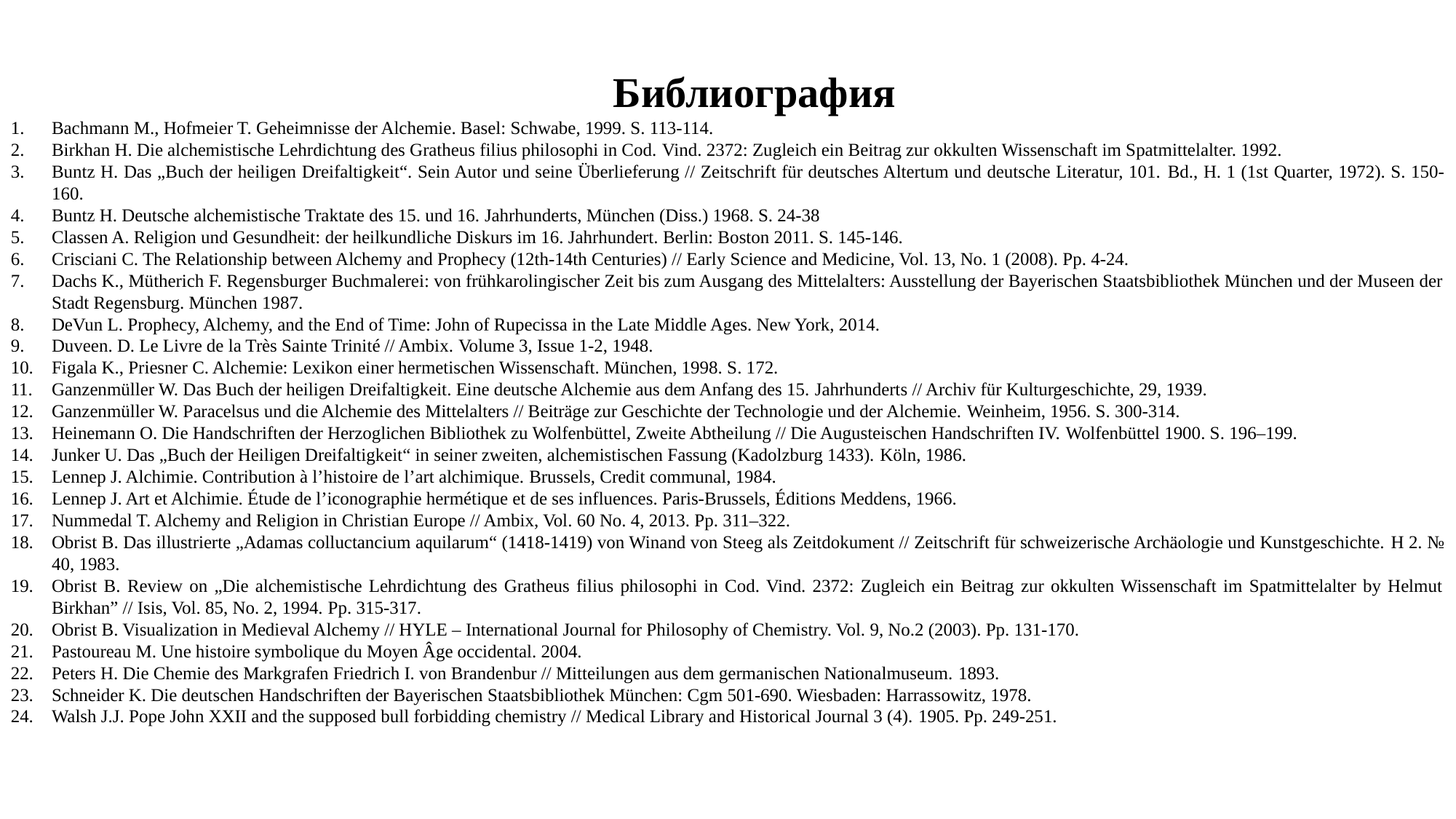

Библиография
Bachmann M., Hofmeier T. Geheimnisse der Alchemie. Basel: Schwabe, 1999. S. 113-114.
Birkhan H. Die alchemistische Lehrdichtung des Gratheus filius philosophi in Cod. Vind. 2372: Zugleich ein Beitrag zur okkulten Wissenschaft im Spatmittelalter. 1992.
Buntz H. Das „Buch der heiligen Dreifaltigkeit“. Sein Autor und seine Überlieferung // Zeitschrift für deutsches Altertum und deutsche Literatur, 101. Bd., H. 1 (1st Quarter, 1972). S. 150-160.
Buntz H. Deutsche alchemistische Traktate des 15. und 16. Jahrhunderts, München (Diss.) 1968. S. 24-38
Classen A. Religion und Gesundheit: der heilkundliche Diskurs im 16. Jahrhundert. Berlin: Boston 2011. S. 145-146.
Crisciani C. The Relationship between Alchemy and Prophecy (12th-14th Centuries) // Early Science and Medicine, Vol. 13, No. 1 (2008). Pp. 4-24.
Dachs K., Mütherich F. Regensburger Buchmalerei: von frühkarolingischer Zeit bis zum Ausgang des Mittelalters: Ausstellung der Bayerischen Staatsbibliothek München und der Museen der Stadt Regensburg. München 1987.
DeVun L. Prophecy, Alchemy, and the End of Time: John of Rupecissa in the Late Middle Ages. New York, 2014.
Duveen. D. Le Livre de la Très Sainte Trinité // Ambix. Volume 3, Issue 1-2, 1948.
Figala K., Priesner C. Alchemie: Lexikon einer hermetischen Wissenschaft. München, 1998. S. 172.
Ganzenmüller W. Das Buch der heiligen Dreifaltigkeit. Eine deutsche Alchemie aus dem Anfang des 15. Jahrhunderts // Archiv für Kulturgeschichte, 29, 1939.
Ganzenmüller W. Paracelsus und die Alchemie des Mittelalters // Beiträge zur Geschichte der Technologie und der Alchemie. Weinheim, 1956. S. 300-314.
Heinemann O. Die Handschriften der Herzoglichen Bibliothek zu Wolfenbüttel, Zweite Abtheilung // Die Augusteischen Handschriften IV. Wolfenbüttel 1900. S. 196–199.
Junker U. Das „Buch der Heiligen Dreifaltigkeit“ in seiner zweiten, alchemistischen Fassung (Kadolzburg 1433). Köln, 1986.
Lennep J. Alchimie. Contribution à l’histoire de l’art alchimique. Brussels, Credit communal, 1984.
Lennep J. Art et Alchimie. Étude de l’iconographie hermétique et de ses influences. Paris-Brussels, Éditions Meddens, 1966.
Nummedal T. Alchemy and Religion in Christian Europe // Ambix, Vol. 60 No. 4, 2013. Pp. 311–322.
Obrist B. Das illustrierte „Adamas colluctancium aquilarum“ (1418-1419) von Winand von Steeg als Zeitdokument // Zeitschrift für schweizerische Archäologie und Kunstgeschichte. H 2. № 40, 1983.
Obrist B. Review on „Die alchemistische Lehrdichtung des Gratheus filius philosophi in Cod. Vind. 2372: Zugleich ein Beitrag zur okkulten Wissenschaft im Spatmittelalter by Helmut Birkhan” // Isis, Vol. 85, No. 2, 1994. Pp. 315-317.
Obrist B. Visualization in Medieval Alchemy // HYLE – International Journal for Philosophy of Chemistry. Vol. 9, No.2 (2003). Pp. 131-170.
Pastoureau M. Une histoire symbolique du Moyen Âge occidental. 2004.
Peters H. Die Chemie des Markgrafen Friedrich I. von Brandenbur // Mitteilungen aus dem germanischen Nationalmuseum. 1893.
Schneider K. Die deutschen Handschriften der Bayerischen Staatsbibliothek München: Cgm 501-690. Wiesbaden: Harrassowitz, 1978.
Walsh J.J. Pope John XXII and the supposed bull forbidding chemistry // Medical Library and Historical Journal 3 (4). 1905. Pp. 249-251.